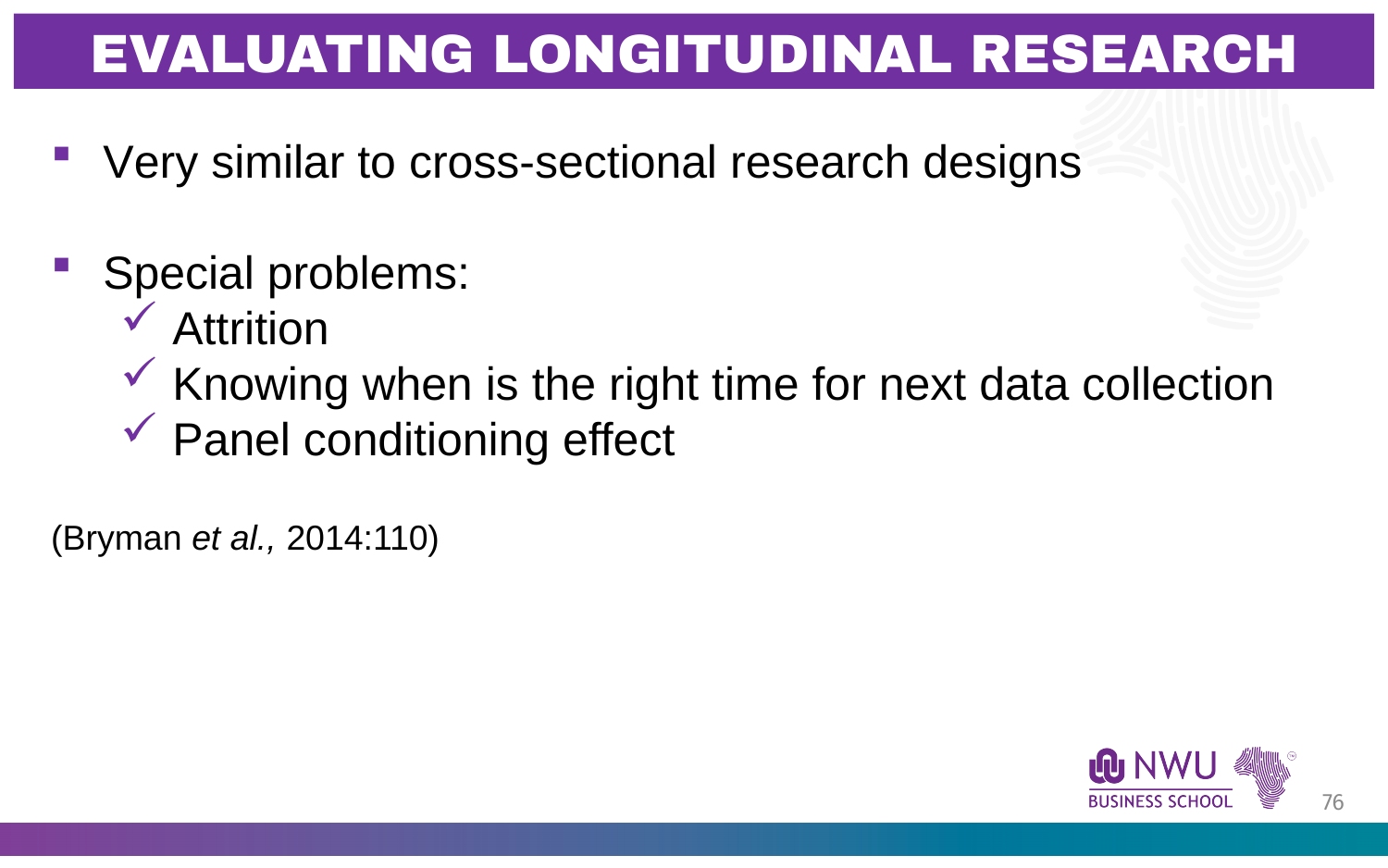

EVALUATING LONGITUDINAL RESEARCH
Very similar to cross-sectional research designs

Special problems:
Attrition
Knowing when is the right time for next data collection
Panel conditioning effect

(Bryman et al., 2014:110)

76